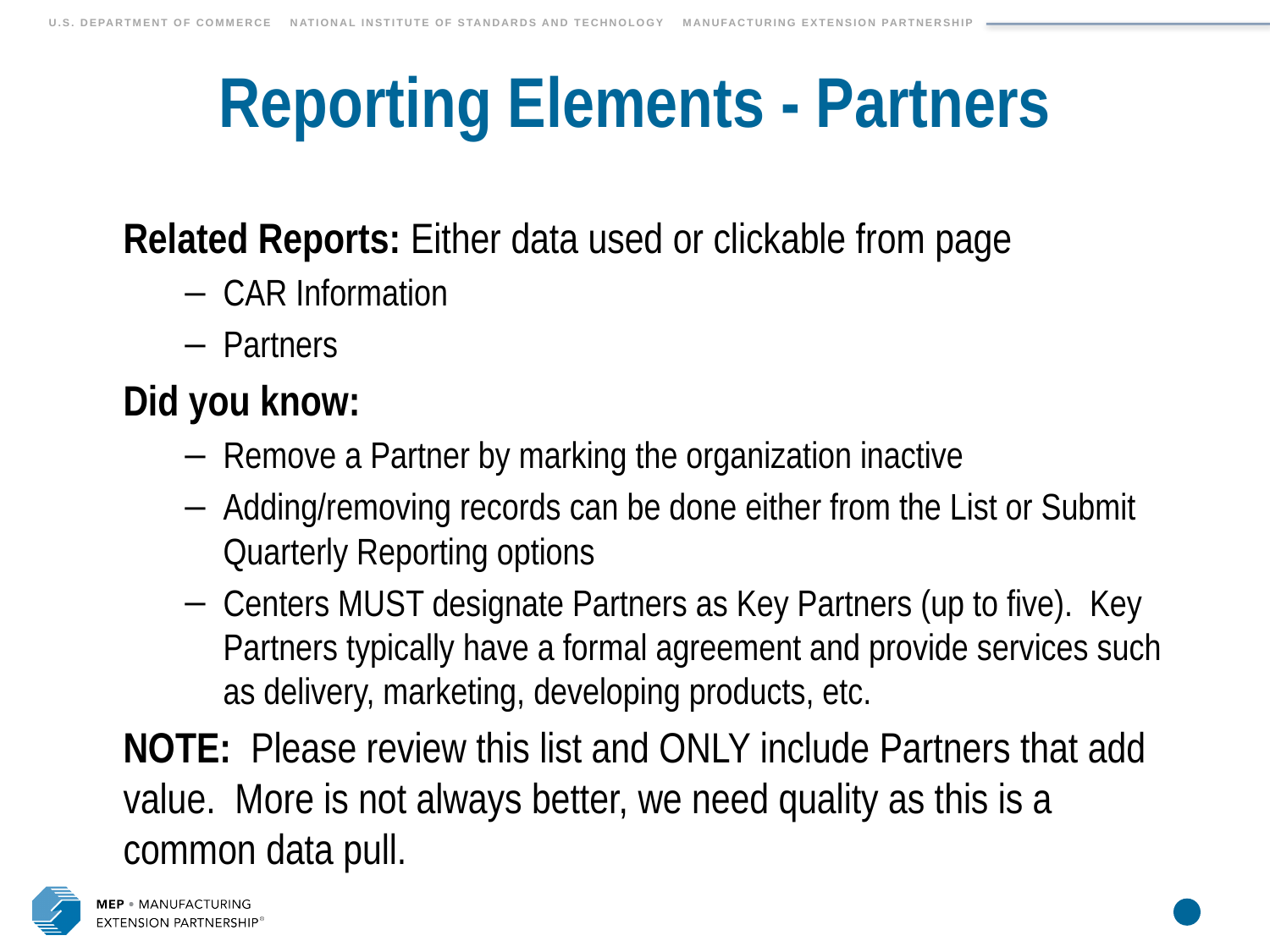

# Reporting Elements - Partners
Related Reports: Either data used or clickable from page
CAR Information
Partners
Did you know:
Remove a Partner by marking the organization inactive
Adding/removing records can be done either from the List or Submit Quarterly Reporting options
Centers MUST designate Partners as Key Partners (up to five).  Key Partners typically have a formal agreement and provide services such as delivery, marketing, developing products, etc.
NOTE:  Please review this list and ONLY include Partners that add value.  More is not always better, we need quality as this is a common data pull.